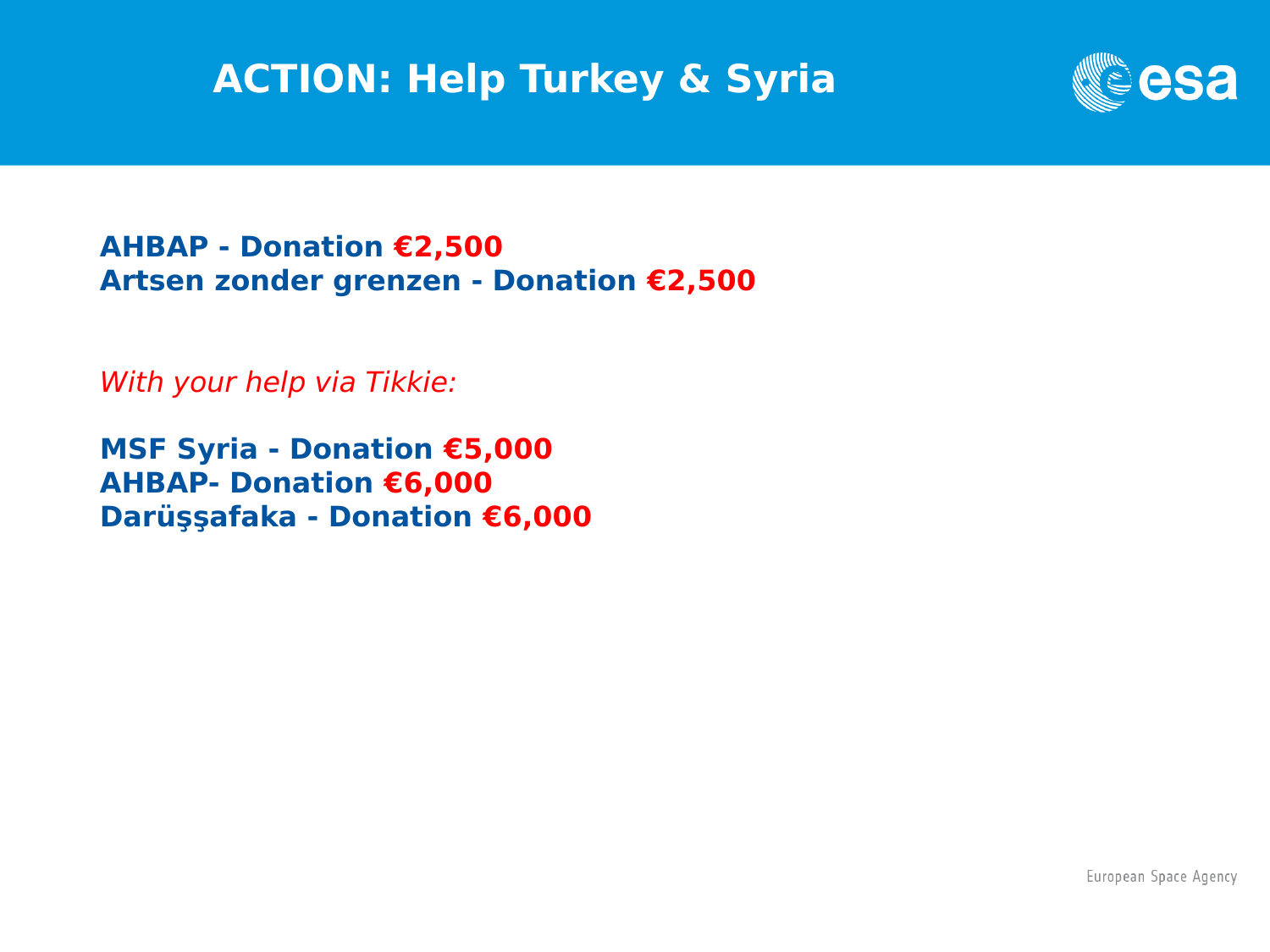

# ACTION: Help Turkey & Syria

AHBAP - Donation €2,500
Artsen zonder grenzen - Donation €2,500

With your help via Tikkie:

MSF Syria - Donation €5,000
AHBAP- Donation €6,000
Darüşşafaka - Donation €6,000